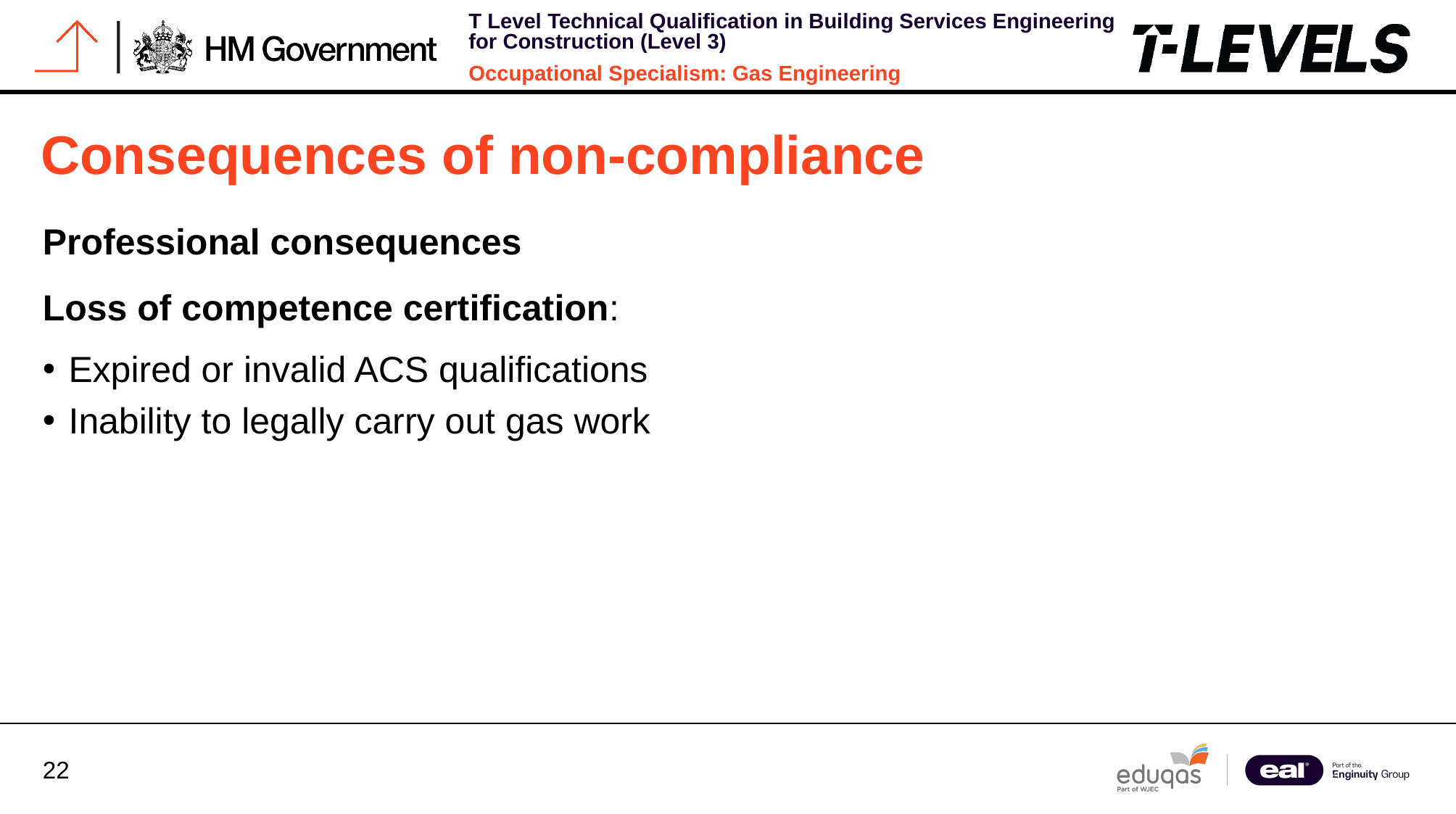

# Consequences of non-compliance
Professional consequences
Loss of competence certification:
Expired or invalid ACS qualifications
Inability to legally carry out gas work